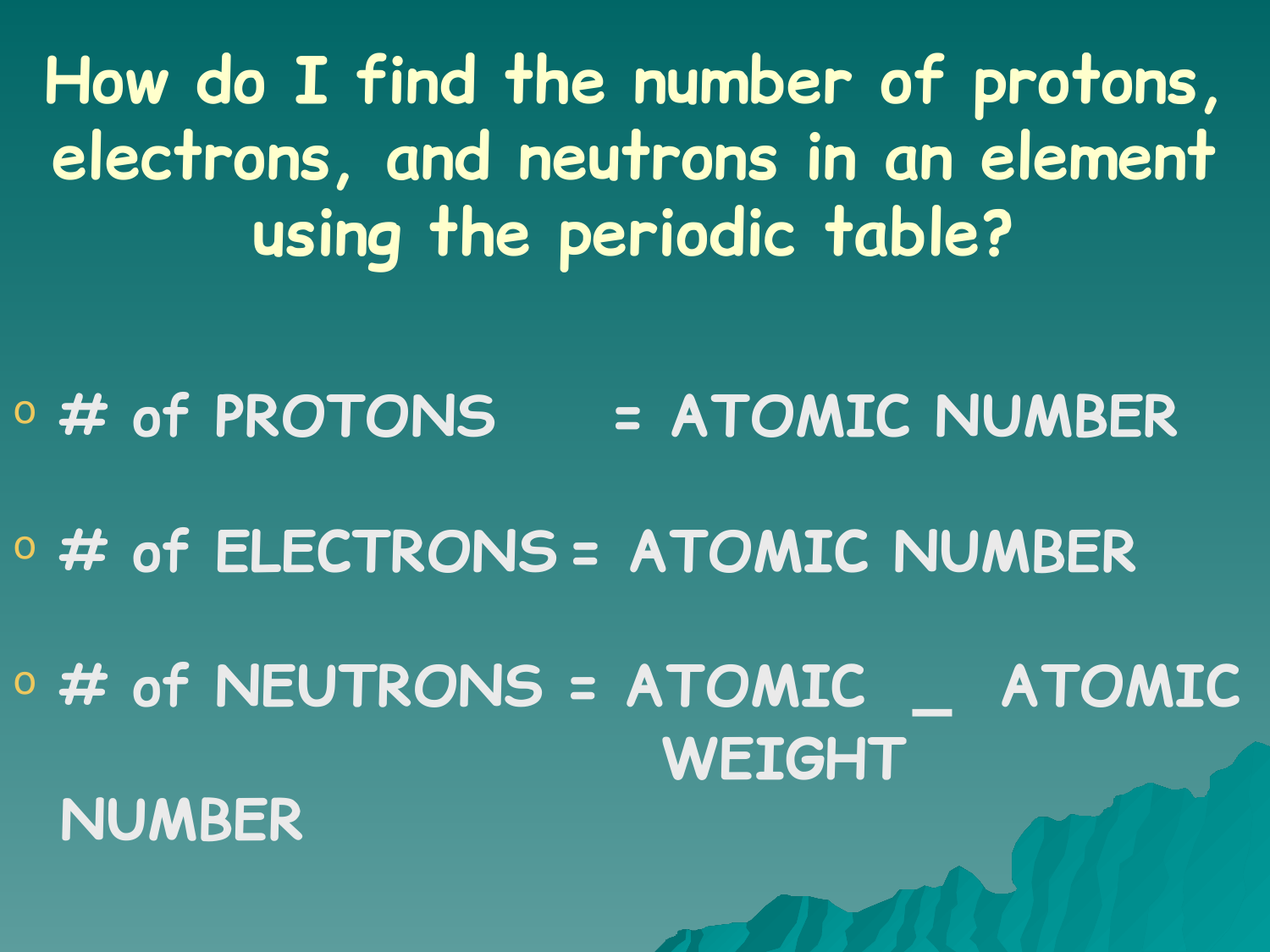

# How do I find the number of protons, electrons, and neutrons in an element using the periodic table?
# of PROTONS	    = ATOMIC NUMBER

# of ELECTRONS = ATOMIC NUMBER

# of NEUTRONS = ATOMIC  _  ATOMIC
					     WEIGHT      NUMBER